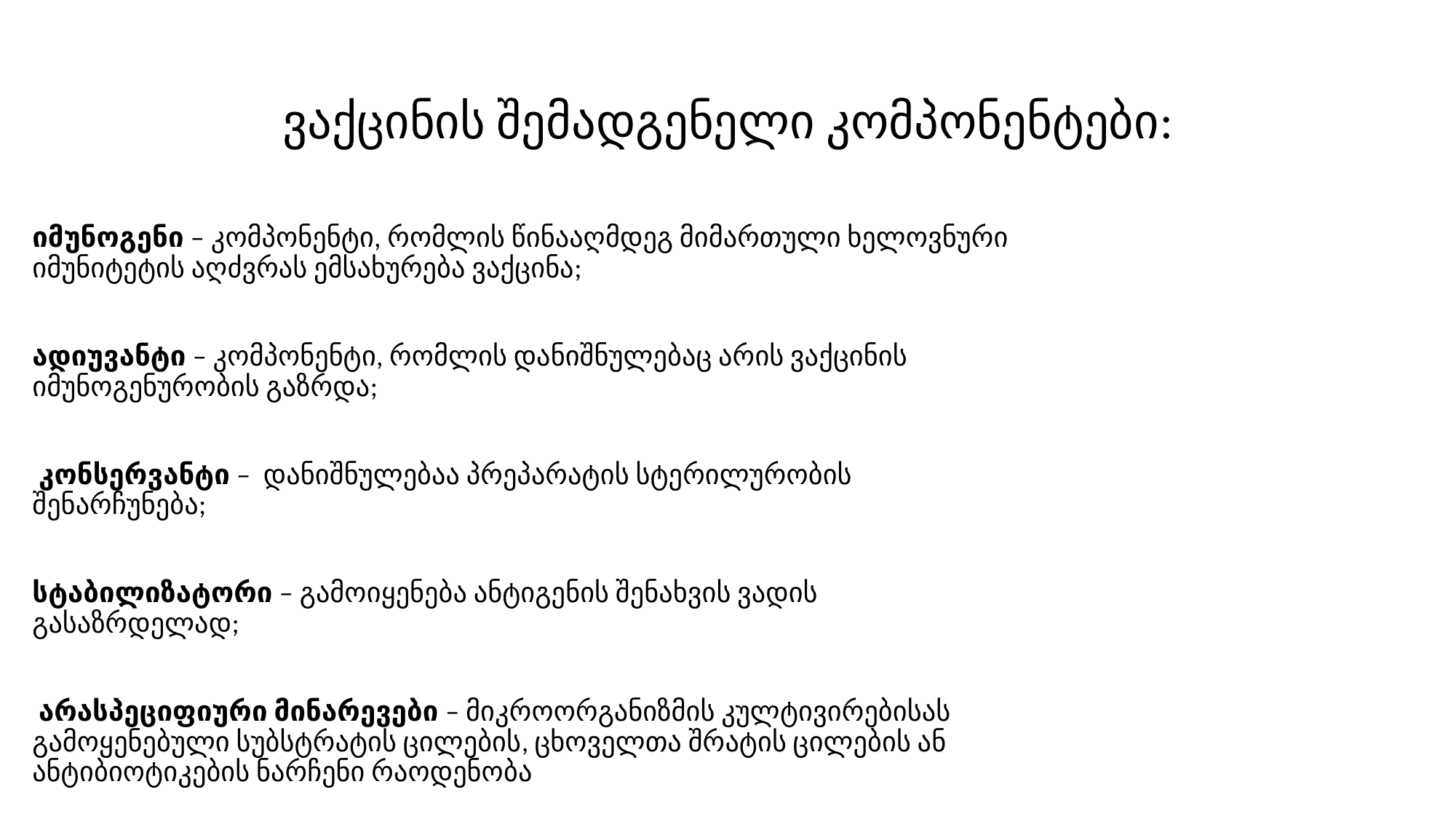

# ვაქცინის შემადგენელი კომპონენტები:
იმუნოგენი – კომპონენტი, რომლის წინააღმდეგ მიმართული ხელოვნური იმუნიტეტის აღძვრას ემსახურება ვაქცინა;

ადიუვანტი – კომპონენტი, რომლის დანიშნულებაც არის ვაქცინის იმუნოგენურობის გაზრდა;

 კონსერვანტი –  დანიშნულებაა პრეპარატის სტერილურობის შენარჩუნება;

სტაბილიზატორი – გამოიყენება ანტიგენის შენახვის ვადის გასაზრდელად;

 არასპეციფიური მინარევები – მიკროორგანიზმის კულტივირებისას გამოყენებული სუბსტრატის ცილების, ცხოველთა შრატის ცილების ან ანტიბიოტიკების ნარჩენი რაოდენობა